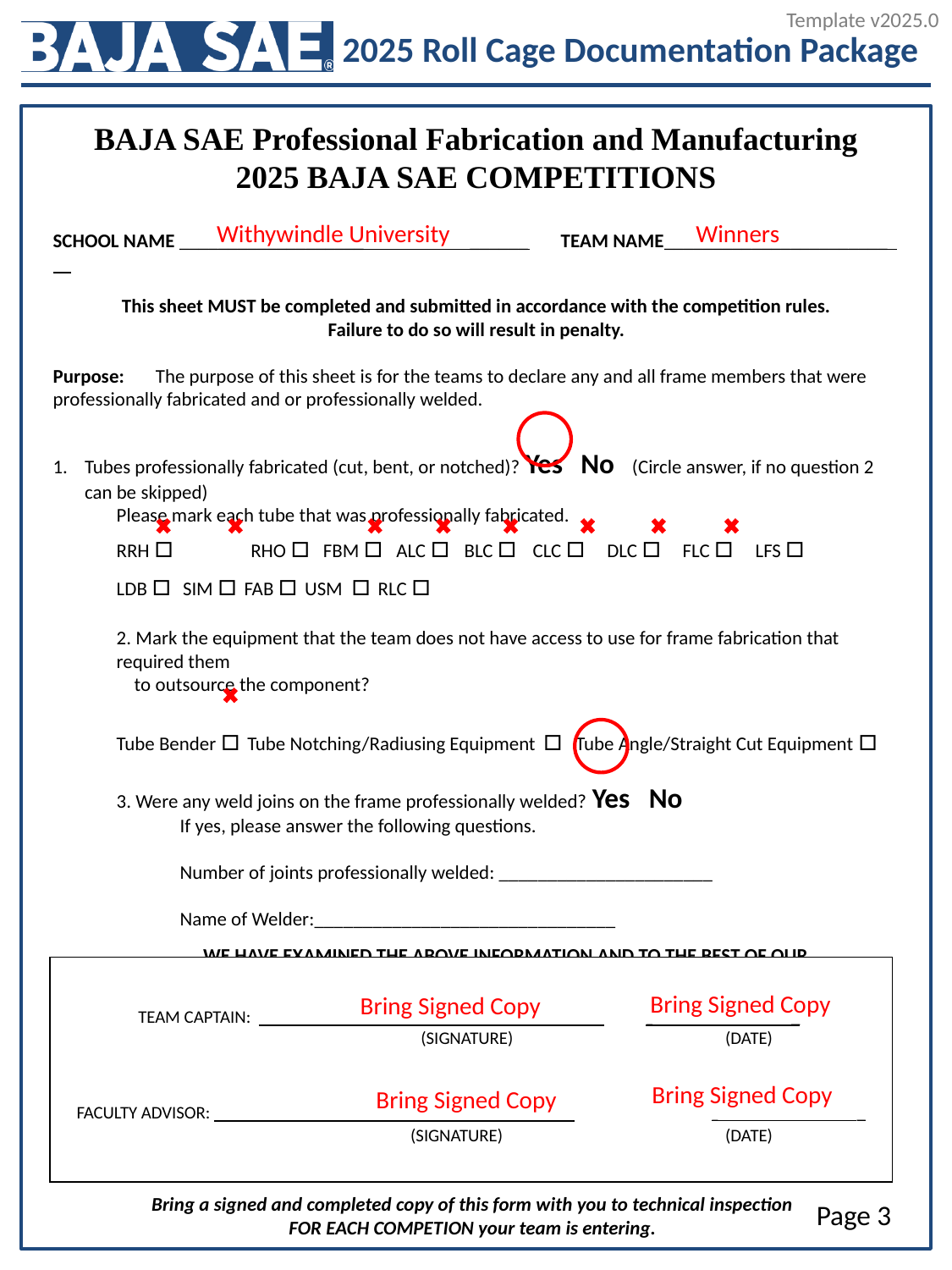

Withywindle University
Winners

Bring Signed Copy
Bring Signed Copy
Bring Signed Copy
Bring Signed Copy